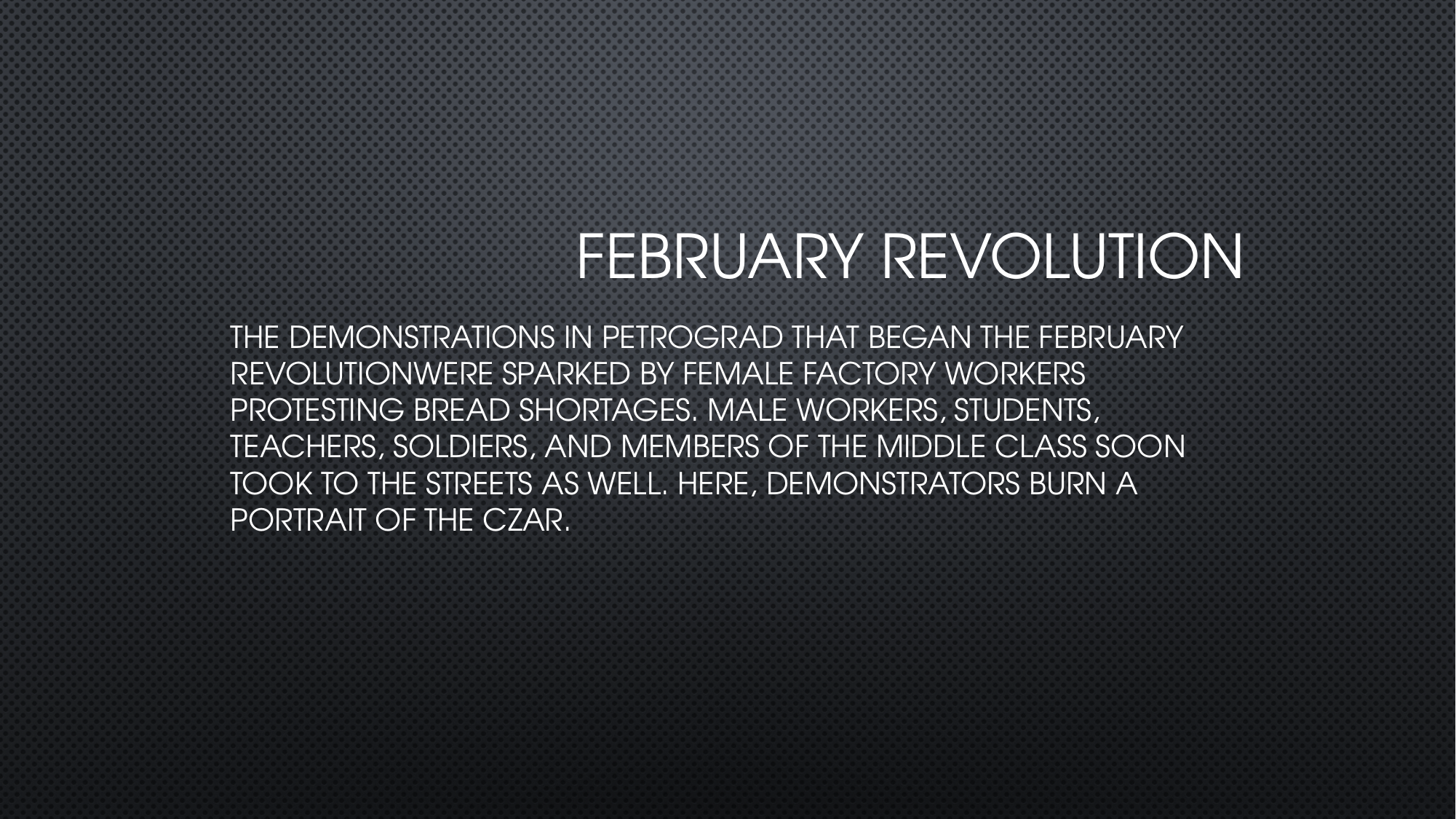

# February Revolution
The demonstrations in Petrograd that began the February Revolutionwere sparked by female factory workers protesting bread shortages. Male workers, students, teachers, soldiers, and members of the middle class soon took to the streets as well. Here, demonstrators burn a portrait of the czar.